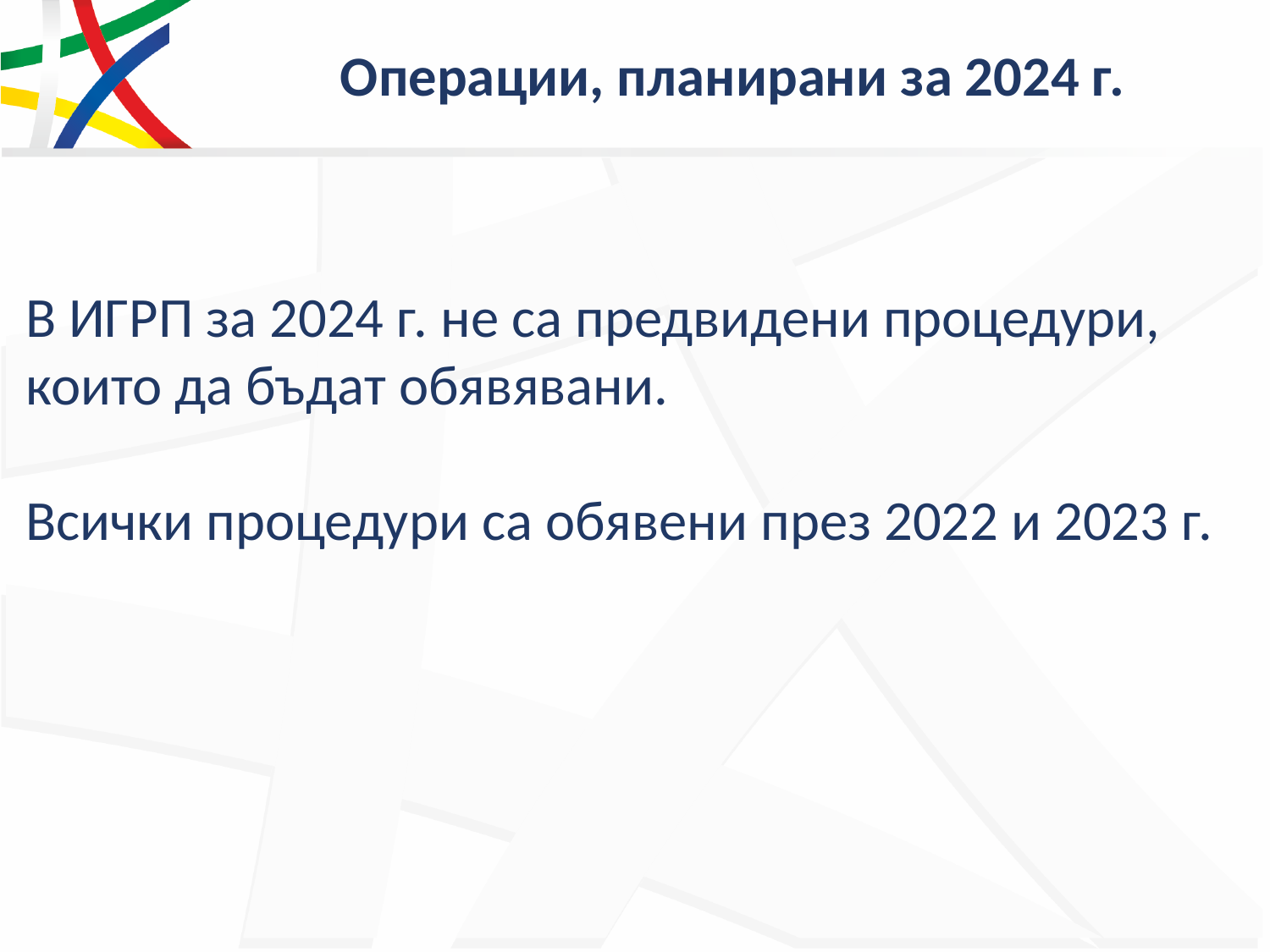

# Операции, планирани за 2024 г.
В ИГРП за 2024 г. не са предвидени процедури, които да бъдат обявявани.

Всички процедури са обявени през 2022 и 2023 г.